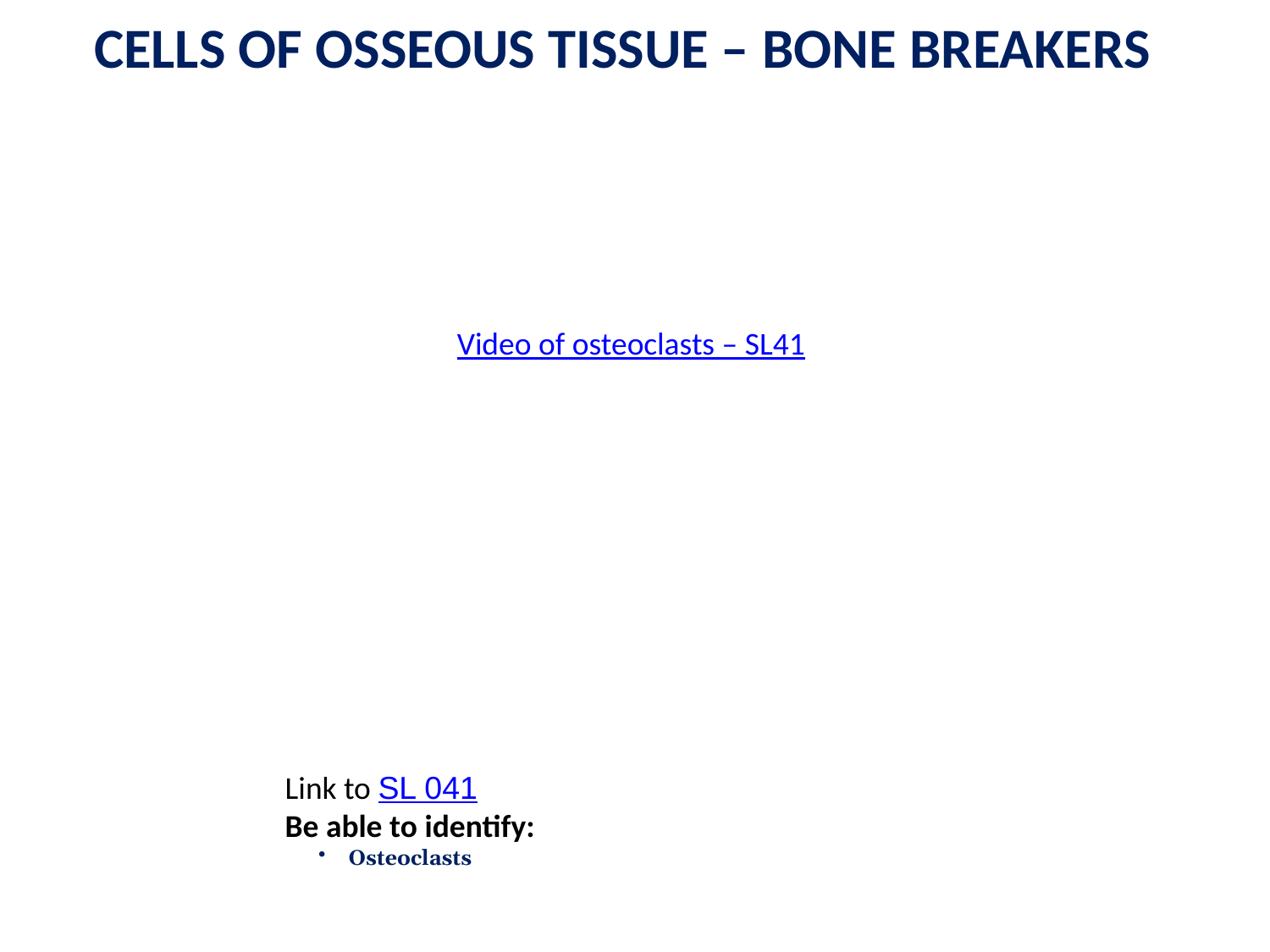

Cells of osseous tissue – bone breakers
Video of osteoclasts – SL41
Link to SL 041
Be able to identify:
Osteoclasts